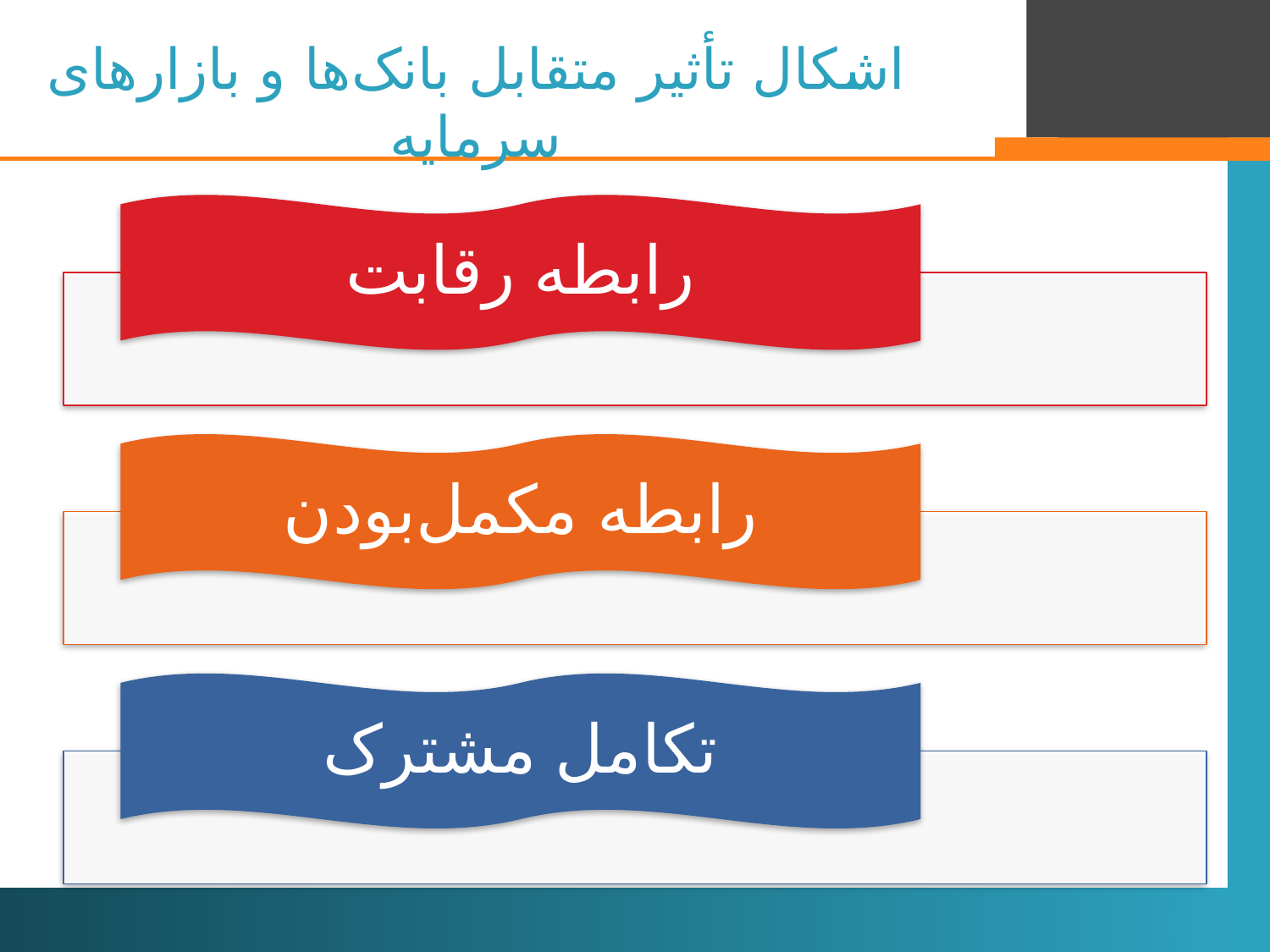

# اشکال تأثیر متقابل بانک‌ها و بازارهای سرمایه
رابطه رقابت
رابطه مکمل‌بودن
تکامل مشترک
22